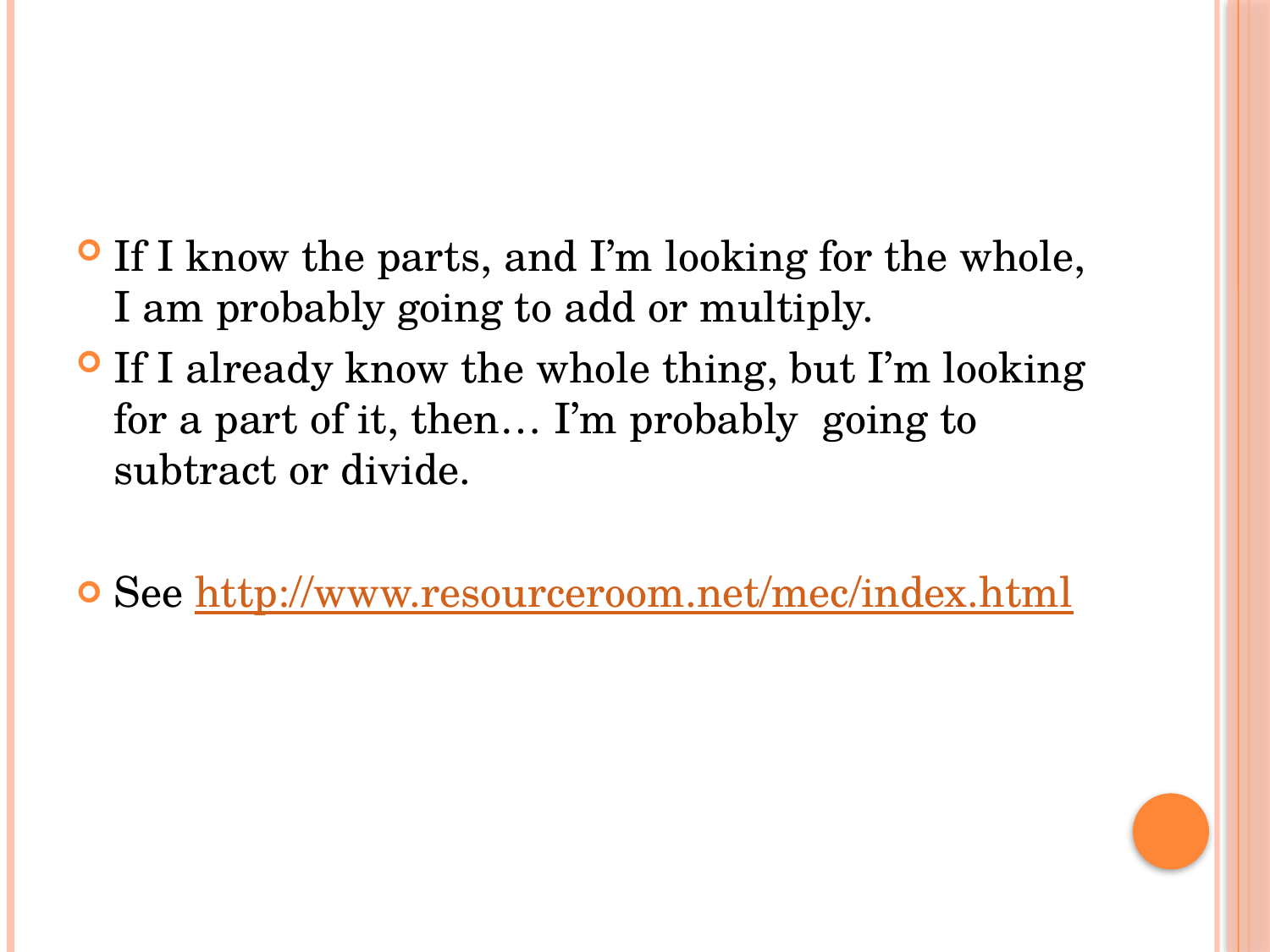

#
If I know the parts, and I’m looking for the whole, I am probably going to add or multiply.
If I already know the whole thing, but I’m looking for a part of it, then… I’m probably  going to subtract or divide.

See http://www.resourceroom.net/mec/index.html